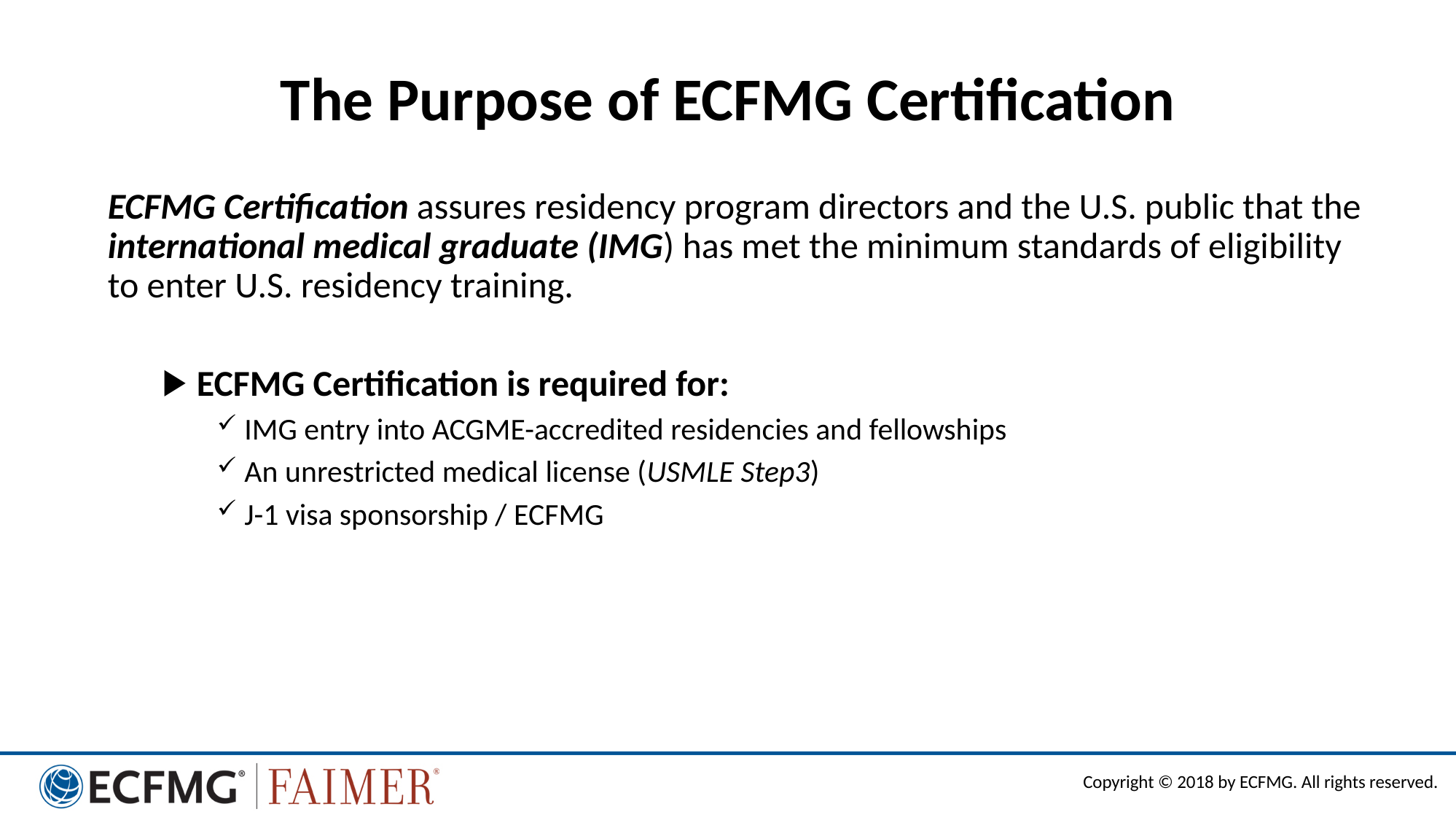

# The Purpose of ECFMG Certification
ECFMG Certification assures residency program directors and the U.S. public that the international medical graduate (IMG) has met the minimum standards of eligibility to enter U.S. residency training.

ECFMG Certification is required for:
IMG entry into ACGME-accredited residencies and fellowships
An unrestricted medical license (USMLE Step3)
J-1 visa sponsorship / ECFMG

Copyright © 2017 by ECFMG. All rights reserved.